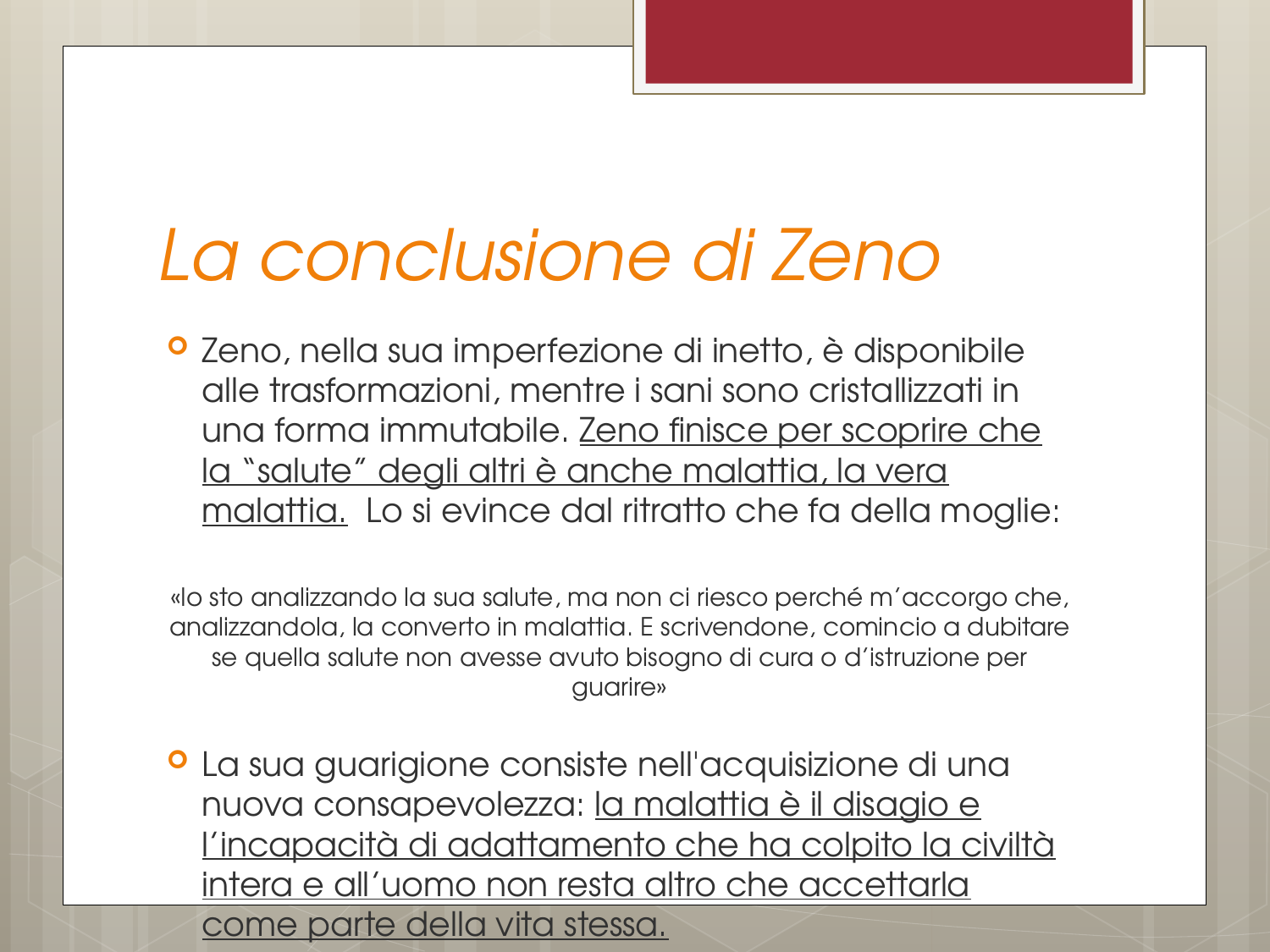

# La conclusione di Zeno
Zeno, nella sua imperfezione di inetto, è disponibile alle trasformazioni, mentre i sani sono cristallizzati in una forma immutabile. Zeno finisce per scoprire che la “salute” degli altri è anche malattia, la vera malattia.  Lo si evince dal ritratto che fa della moglie:

«Io sto analizzando la sua salute, ma non ci riesco perché m’accorgo che, analizzandola, la converto in malattia. E scrivendone, comincio a dubitare se quella salute non avesse avuto bisogno di cura o d’istruzione per guarire»

La sua guarigione consiste nell'acquisizione di una nuova consapevolezza: la malattia è il disagio e l’incapacità di adattamento che ha colpito la civiltà intera e all’uomo non resta altro che accettarla come parte della vita stessa.